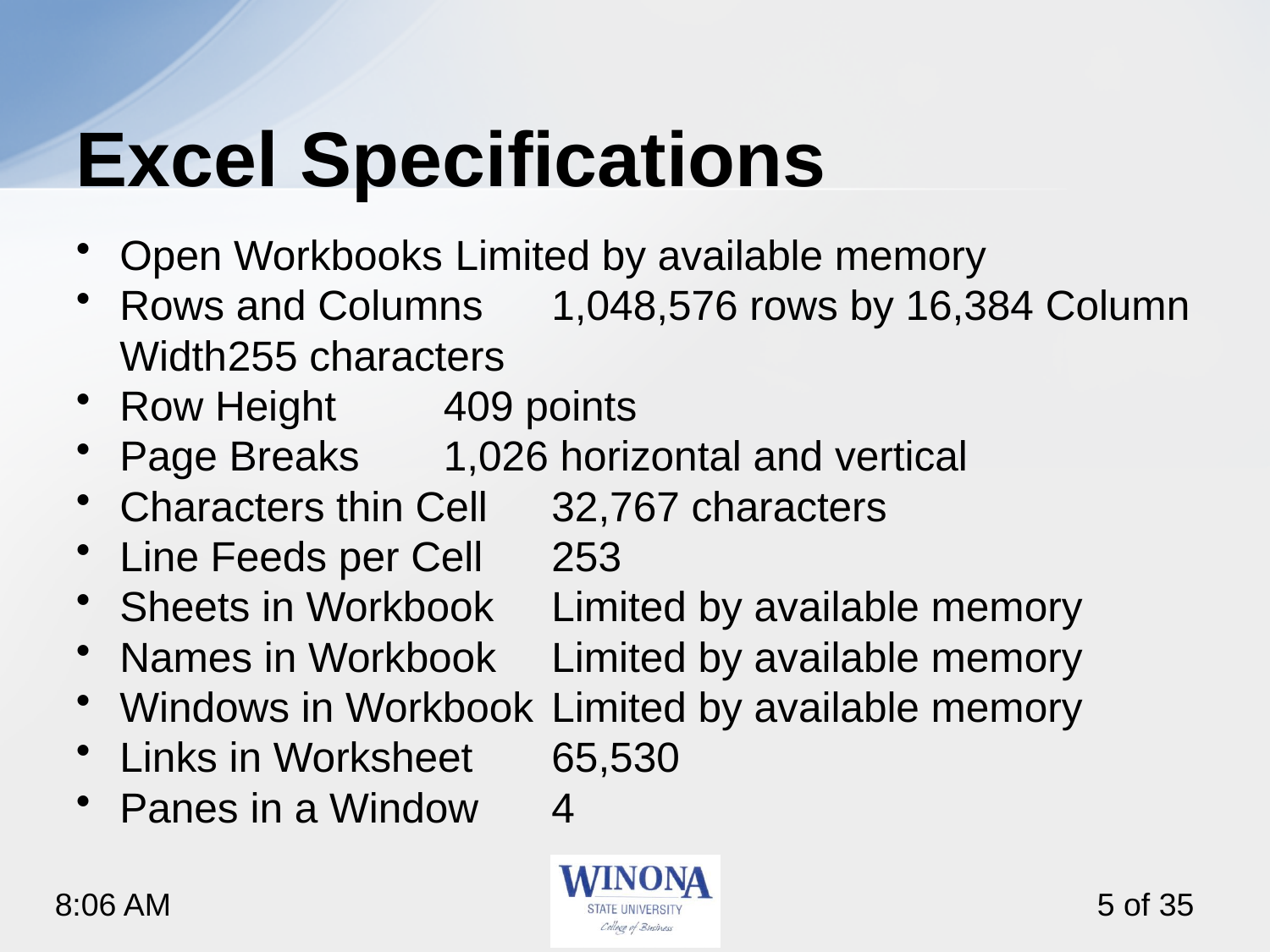

# Excel Specifications
Open Workbooks	 Limited by available memory
Rows and Columns 	1,048,576 rows by 16,384 Column Width		255 characters
Row Height		409 points
Page Breaks		1,026 horizontal and vertical
Characters thin Cell	32,767 characters
Line Feeds per Cell	253
Sheets in Workbook	Limited by available memory
Names in Workbook	Limited by available memory
Windows in Workbook	Limited by available memory
Links in Worksheet	65,530
Panes in a Window	4